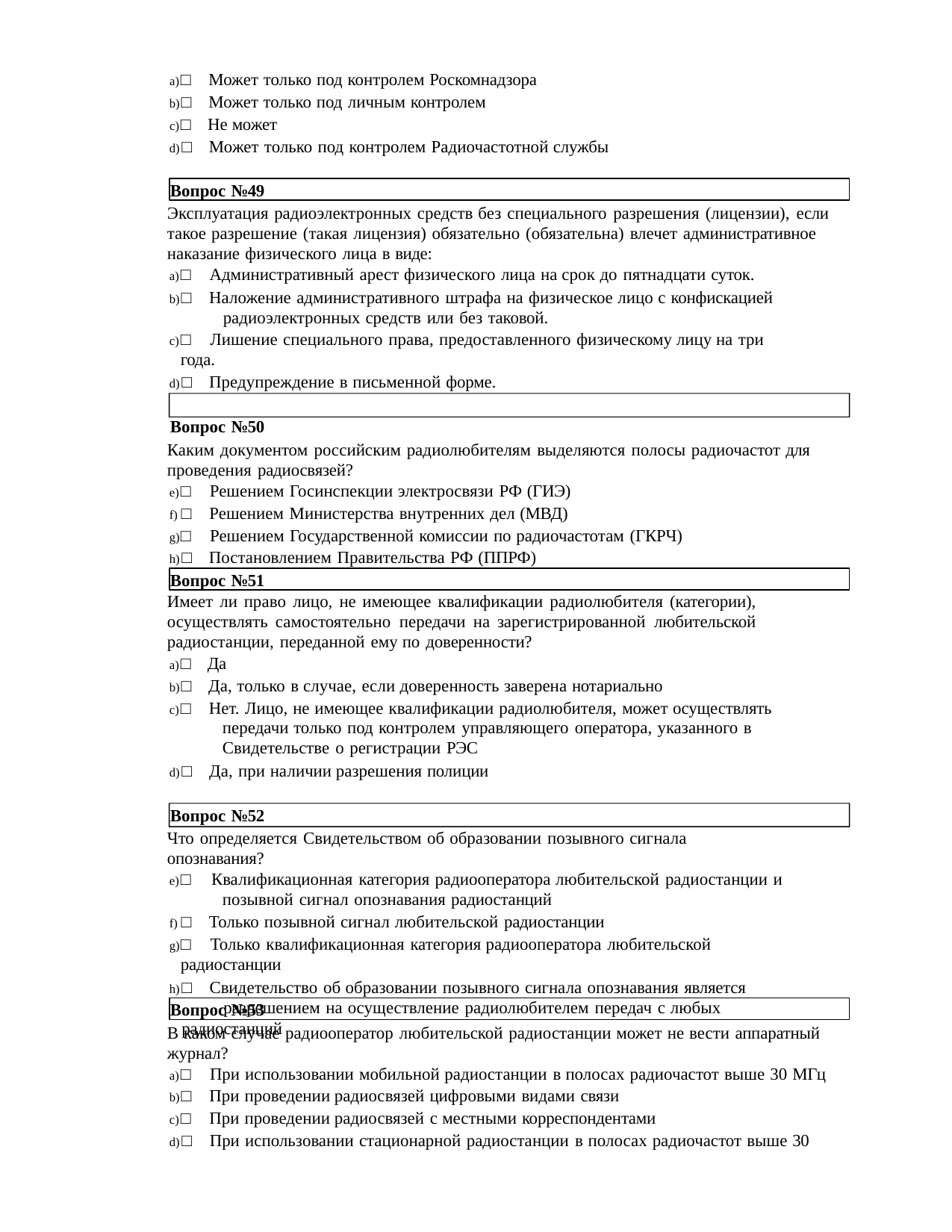

□  Может только под контролем Роскомнадзора
□  Может только под личным контролем
□  Не может
□  Может только под контролем Радиочастотной службы
Вопрос №49
Эксплуатация радиоэлектронных средств без специального разрешения (лицензии), если такое разрешение (такая лицензия) обязательно (обязательна) влечет административное наказание физического лица в виде:
□  Административный арест физического лица на срок до пятнадцати суток.
□  Наложение административного штрафа на физическое лицо с конфискацией 	радиоэлектронных средств или без таковой.
□  Лишение специального права, предоставленного физическому лицу на три года.
□  Предупреждение в письменной форме.

Вопрос №50
Каким документом российским радиолюбителям выделяются полосы радиочастот для проведения радиосвязей?
□  Решением Госинспекции электросвязи РФ (ГИЭ)
□  Решением Министерства внутренних дел (МВД)
□  Решением Государственной комиссии по радиочастотам (ГКРЧ)
□  Постановлением Правительства РФ (ППРФ)

Вопрос №51
Имеет ли право лицо, не имеющее квалификации радиолюбителя (категории), осуществлять самостоятельно передачи на зарегистрированной любительской радиостанции, переданной ему по доверенности?
□  Да
□  Да, только в случае, если доверенность заверена нотариально
□  Нет. Лицо, не имеющее квалификации радиолюбителя, может осуществлять 	передачи только под контролем управляющего оператора, указанного в 	Свидетельстве о регистрации РЭС
□  Да, при наличии разрешения полиции

Вопрос №52
Что определяется Свидетельством об образовании позывного сигнала опознавания?
□  Квалификационная категория радиооператора любительской радиостанции и 	позывной сигнал опознавания радиостанций
□  Только позывной сигнал любительской радиостанции
□  Только квалификационная категория радиооператора любительской радиостанции
□  Свидетельство об образовании позывного сигнала опознавания является 	разрешением на осуществление радиолюбителем передач с любых радиостанций

Вопрос №53
В каком случае радиооператор любительской радиостанции может не вести аппаратный журнал?
□  При использовании мобильной радиостанции в полосах радиочастот выше 30 МГц
□  При проведении радиосвязей цифровыми видами связи
□  При проведении радиосвязей с местными корреспондентами
□  При использовании стационарной радиостанции в полосах радиочастот выше 30